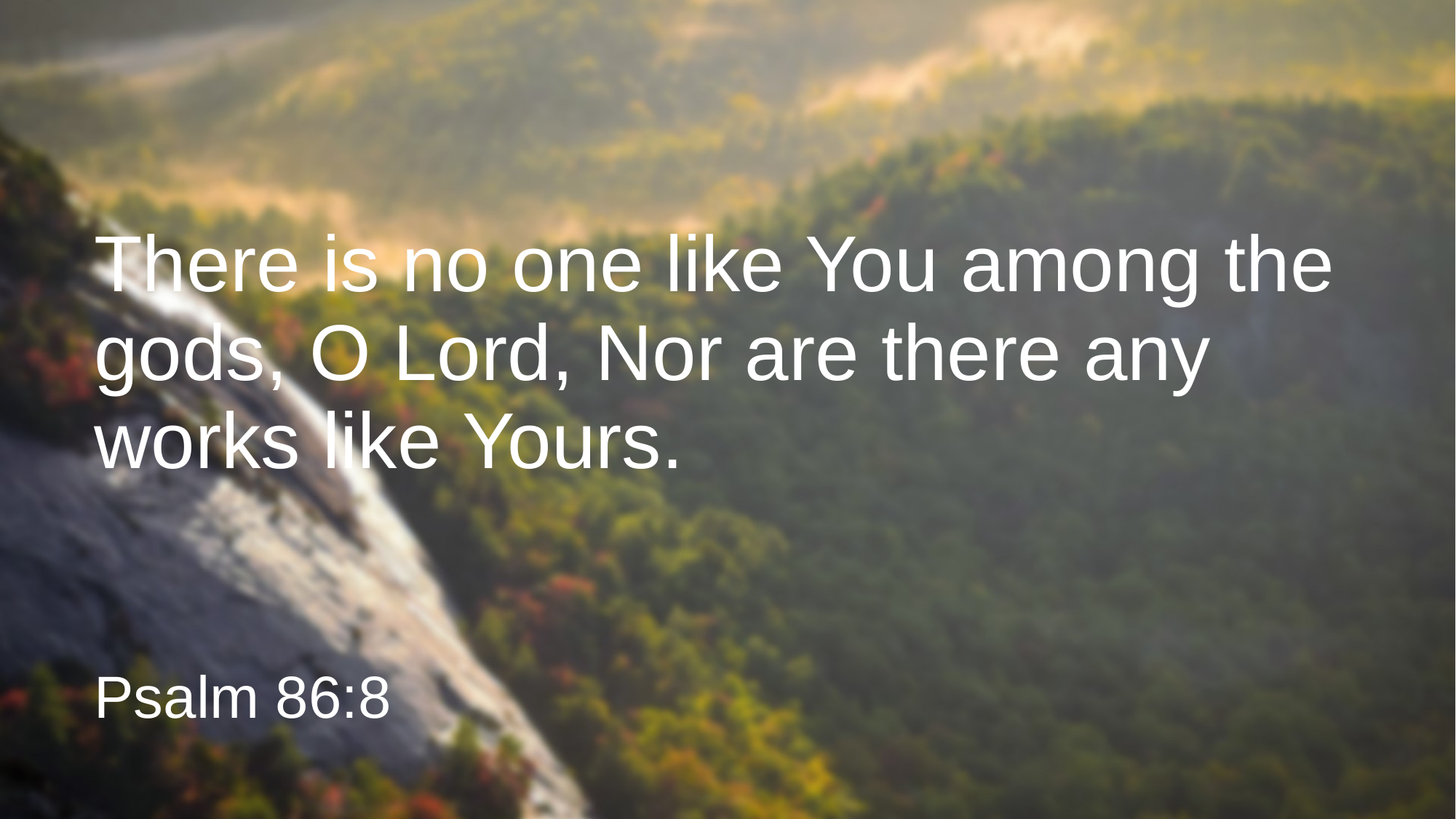

# There is no one like You among the gods, O Lord, Nor are there any works like Yours.
Psalm 86:8